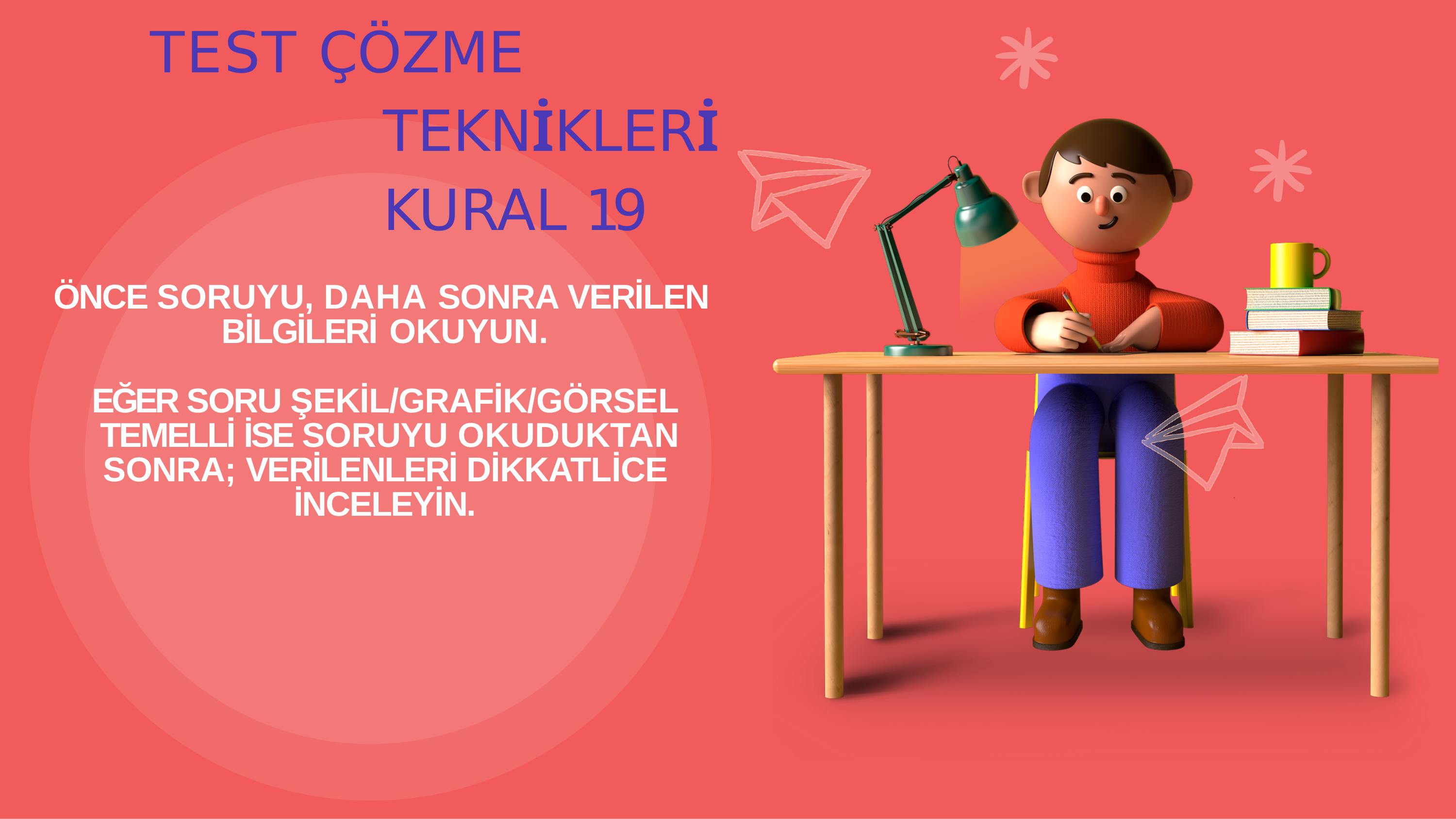

# TEST ÇÖZME TEKNİKLERİ  KURAL 19

ÖNCE SORUYU, DAHA SONRA VERİLEN  BİLGİLERİ OKUYUN.
EĞER SORU ŞEKİL/GRAFİK/GÖRSEL  TEMELLİ İSE SORUYU OKUDUKTAN  SONRA; VERİLENLERİ DİKKATLİCE  İNCELEYİN.